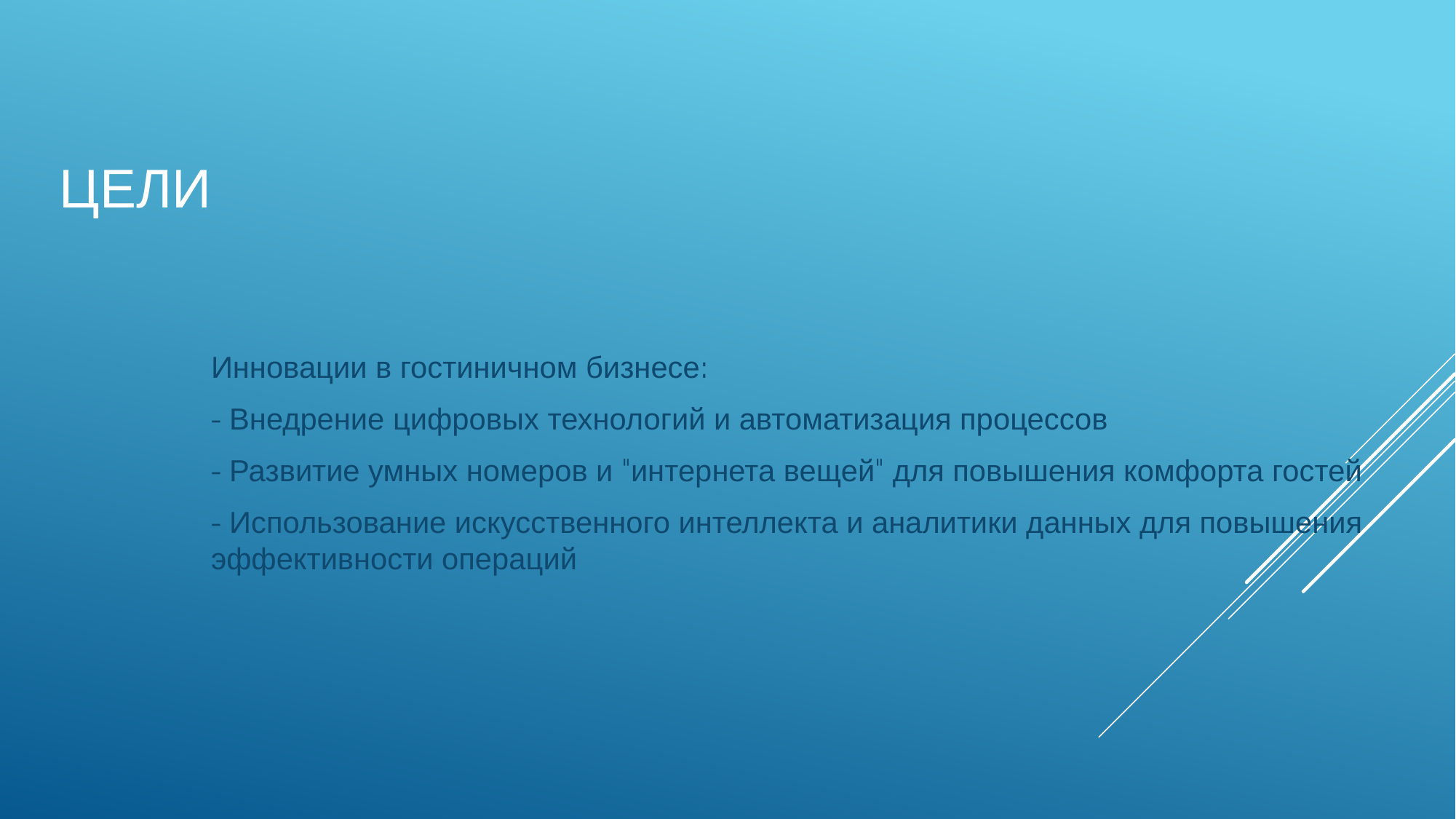

# Цели
Инновации в гостиничном бизнесе:
- Внедрение цифровых технологий и автоматизация процессов
- Развитие умных номеров и "интернета вещей" для повышения комфорта гостей
- Использование искусственного интеллекта и аналитики данных для повышения эффективности операций